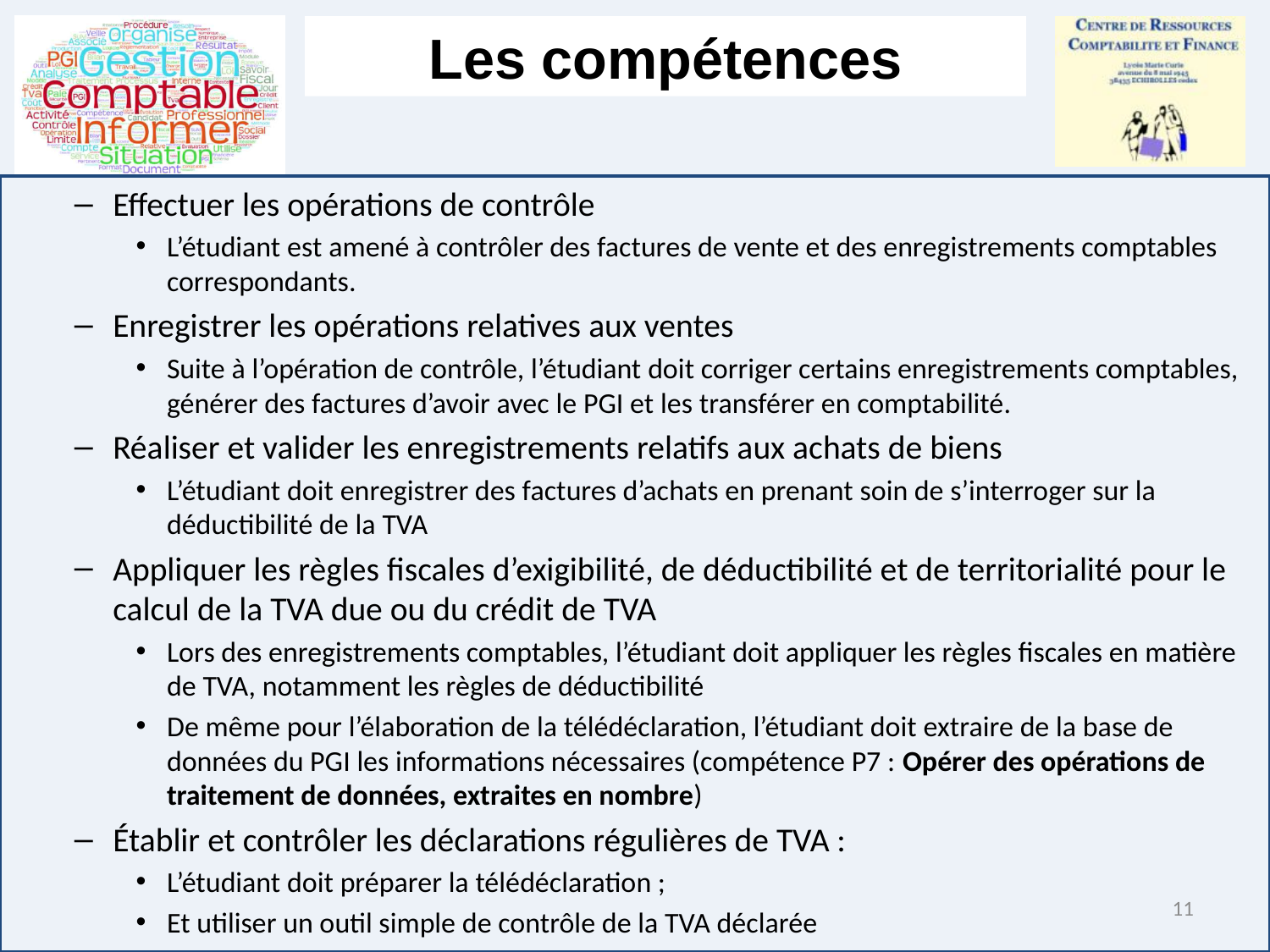

Les compétences
Effectuer les opérations de contrôle
L’étudiant est amené à contrôler des factures de vente et des enregistrements comptables correspondants.
Enregistrer les opérations relatives aux ventes
Suite à l’opération de contrôle, l’étudiant doit corriger certains enregistrements comptables, générer des factures d’avoir avec le PGI et les transférer en comptabilité.
Réaliser et valider les enregistrements relatifs aux achats de biens
L’étudiant doit enregistrer des factures d’achats en prenant soin de s’interroger sur la déductibilité de la TVA
Appliquer les règles fiscales d’exigibilité, de déductibilité et de territorialité pour le calcul de la TVA due ou du crédit de TVA
Lors des enregistrements comptables, l’étudiant doit appliquer les règles fiscales en matière de TVA, notamment les règles de déductibilité
De même pour l’élaboration de la télédéclaration, l’étudiant doit extraire de la base de données du PGI les informations nécessaires (compétence P7 : Opérer des opérations de traitement de données, extraites en nombre)
Établir et contrôler les déclarations régulières de TVA :
L’étudiant doit préparer la télédéclaration ;
Et utiliser un outil simple de contrôle de la TVA déclarée

11